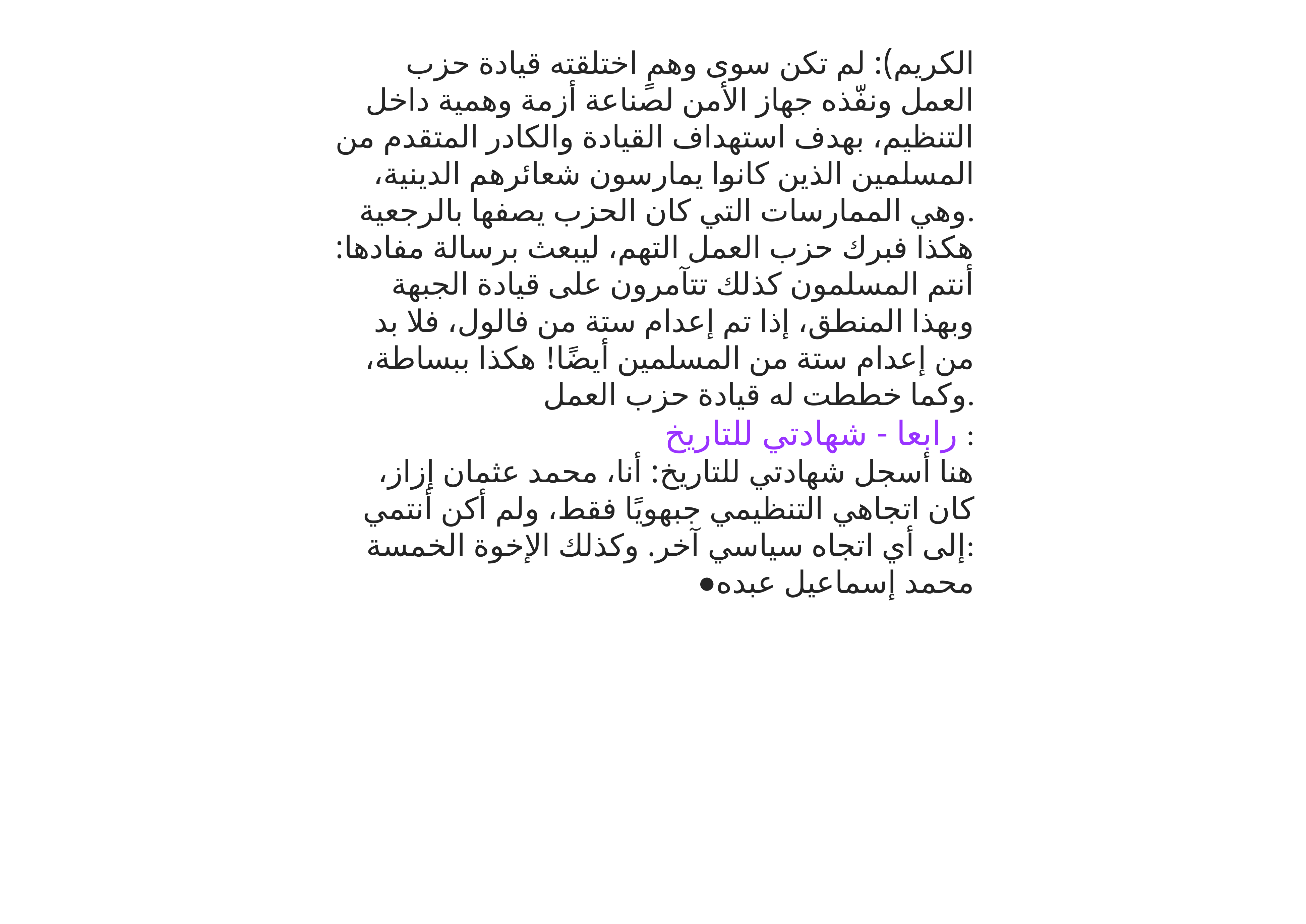

الكريم): لم تكن سوى وهمٍ اختلقته قيادة حزب العمل ونفّذه جهاز الأمن لصناعة أزمة وهمية داخل التنظيم، بهدف استهداف القيادة والكادر المتقدم من المسلمين الذين كانوا يمارسون شعائرهم الدينية، وهي الممارسات التي كان الحزب يصفها بالرجعية.
هكذا فبرك حزب العمل التهم، ليبعث برسالة مفادها: أنتم المسلمون كذلك تتآمرون على قيادة الجبهة  وبهذا المنطق، إذا تم إعدام ستة من فالول، فلا بد من إعدام ستة من المسلمين أيضًا! هكذا ببساطة، وكما خططت له قيادة حزب العمل.
رابعا - شهادتي للتاريخ :
هنا أسجل شهادتي للتاريخ: أنا، محمد عثمان إزاز، كان اتجاهي التنظيمي جبهويًا فقط، ولم أكن أنتمي إلى أي اتجاه سياسي آخر. وكذلك الإخوة الخمسة:
●محمد إسماعيل عبده